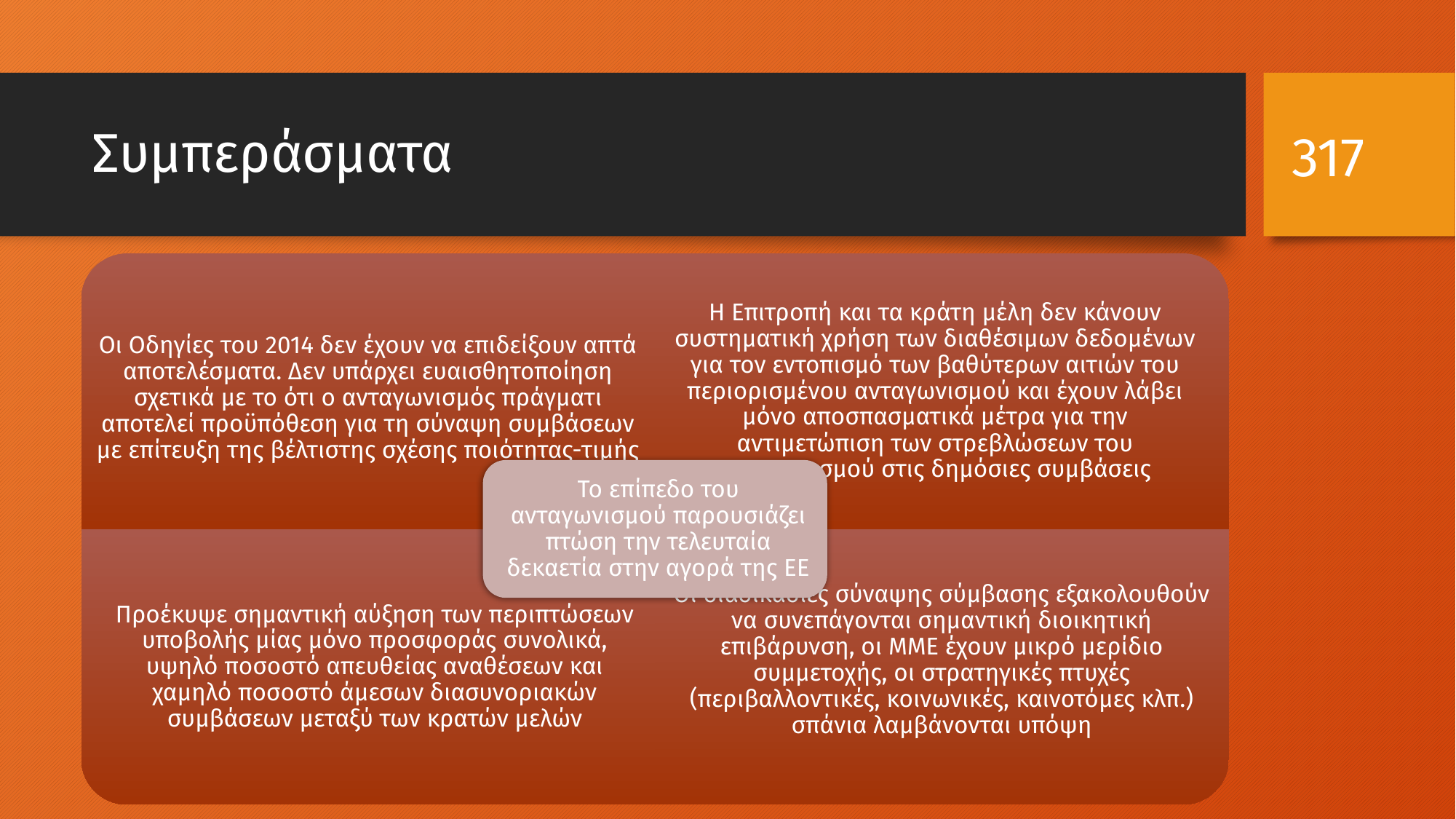

317
# Συμπεράσματα
Οι Οδηγίες του 2014 δεν έχουν να επιδείξουν απτά αποτελέσματα. Δεν υπάρχει ευαισθητοποίηση σχετικά με το ότι ο ανταγωνισμός πράγματι αποτελεί προϋπόθεση για τη σύναψη συμβάσεων με επίτευξη της βέλτιστης σχέσης ποιότητας-τιμής
Η Επιτροπή και τα κράτη μέλη δεν κάνουν συστηματική χρήση των διαθέσιμων δεδομένων για τον εντοπισμό των βαθύτερων αιτιών του περιορισμένου ανταγωνισμού και έχουν λάβει μόνο αποσπασματικά μέτρα για την αντιμετώπιση των στρεβλώσεων του ανταγωνισμού στις δημόσιες συμβάσεις
Προέκυψε σημαντική αύξηση των περιπτώσεων υποβολής μίας μόνο προσφοράς συνολικά, υψηλό ποσοστό απευθείας αναθέσεων και χαμηλό ποσοστό άμεσων διασυνοριακών συμβάσεων μεταξύ των κρατών μελών
Οι διαδικασίες σύναψης σύμβασης εξακολουθούν να συνεπάγονται σημαντική διοικητική επιβάρυνση, οι ΜΜΕ έχουν μικρό μερίδιο συμμετοχής, οι στρατηγικές πτυχές (περιβαλλοντικές, κοινωνικές, καινοτόμες κλπ.) σπάνια λαμβάνονται υπόψη
Το επίπεδο του ανταγωνισμού παρουσιάζει πτώση την τελευταία δεκαετία στην αγορά της ΕΕ